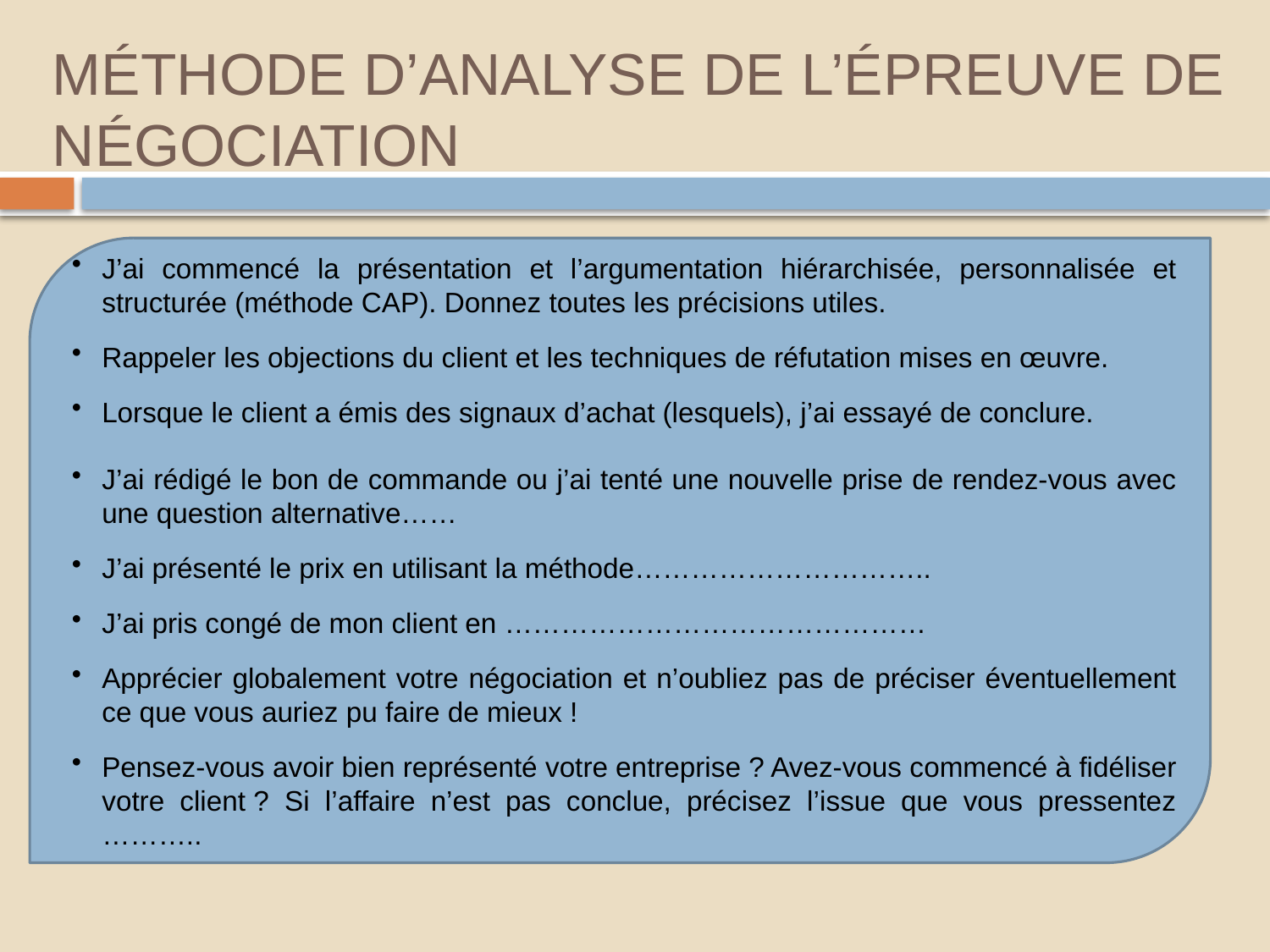

# MÉTHODE D’ANALYSE DE L’ÉPREUVE DE NÉGOCIATION

J’ai commencé la présentation et l’argumentation hiérarchisée, personnalisée et structurée (méthode CAP). Donnez toutes les précisions utiles.

Rappeler les objections du client et les techniques de réfutation mises en œuvre.

Lorsque le client a émis des signaux d’achat (lesquels), j’ai essayé de conclure.

J’ai rédigé le bon de commande ou j’ai tenté une nouvelle prise de rendez-vous avec une question alternative……

J’ai présenté le prix en utilisant la méthode…………………………..

J’ai pris congé de mon client en ………………………………………

Apprécier globalement votre négociation et n’oubliez pas de préciser éventuellement ce que vous auriez pu faire de mieux !

Pensez-vous avoir bien représenté votre entreprise ? Avez-vous commencé à fidéliser votre client ? Si l’affaire n’est pas conclue, précisez l’issue que vous pressentez ………..